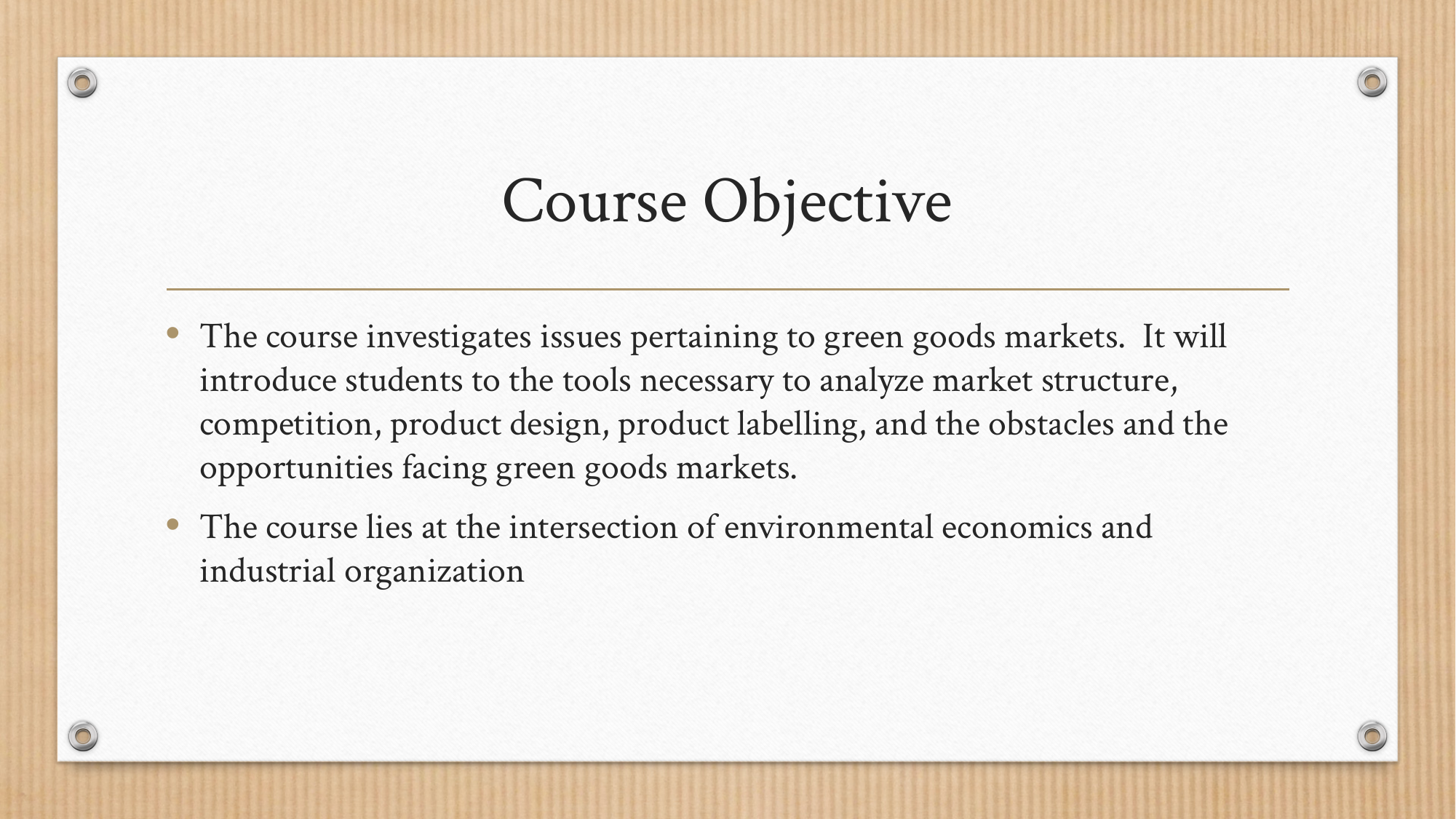

# Course Objective
The course investigates issues pertaining to green goods markets.  It will introduce students to the tools necessary to analyze market structure, competition, product design, product labelling, and the obstacles and the opportunities facing green goods markets.
The course lies at the intersection of environmental economics and industrial organization